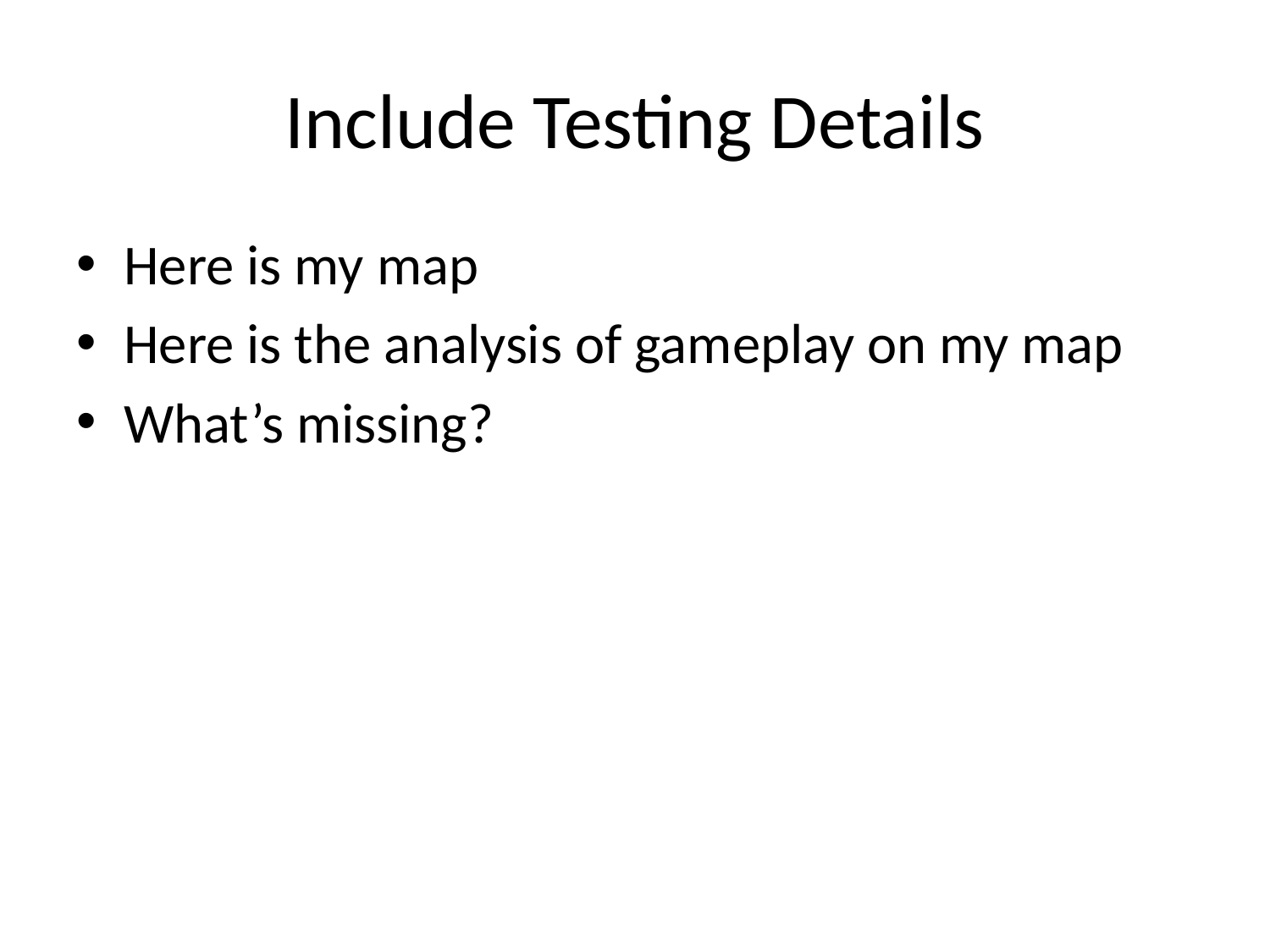

# Include Testing Details
Here is my map
Here is the analysis of gameplay on my map
What’s missing?